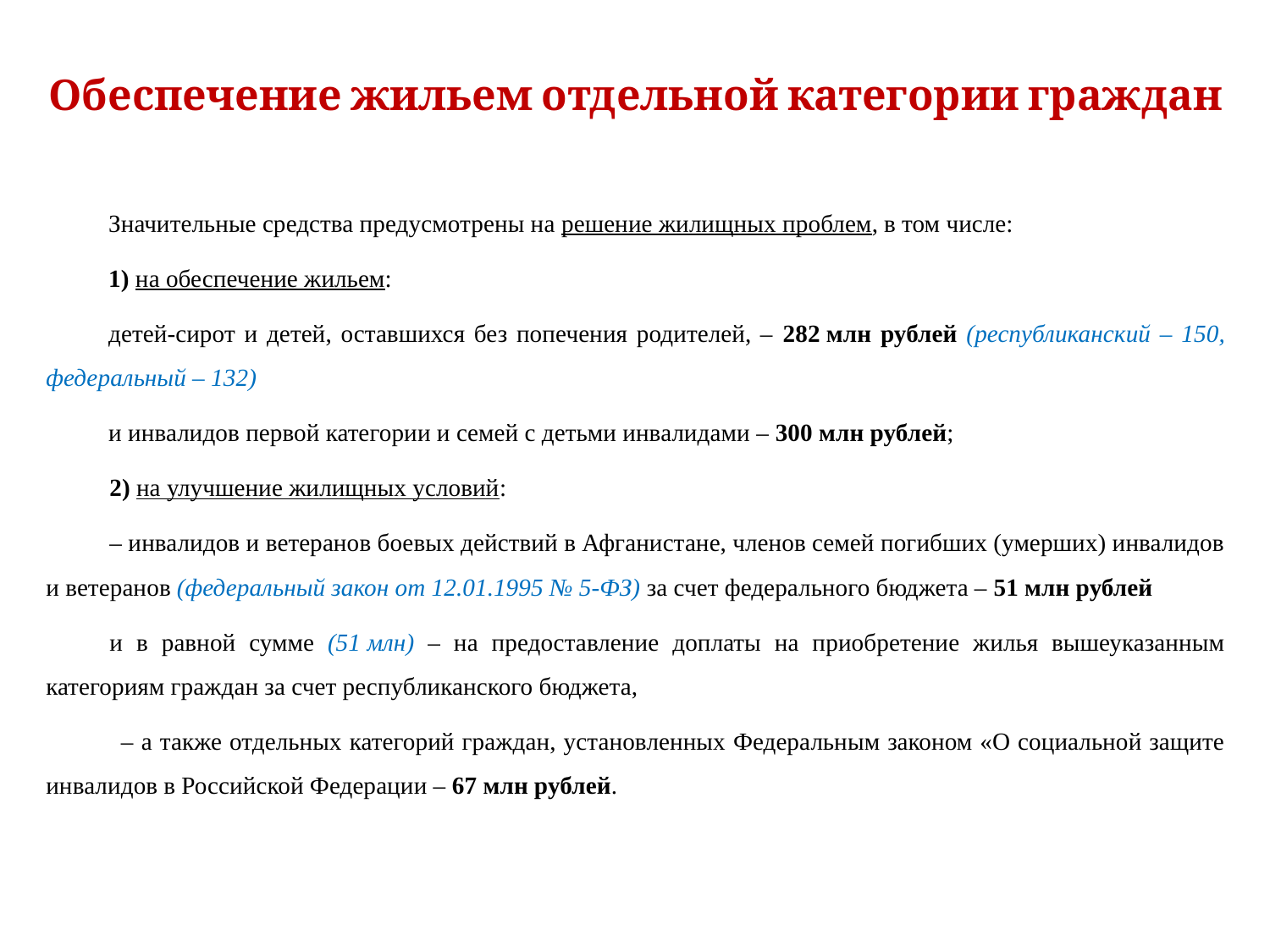

Слайд 14
Обеспечение жильем отдельной категории граждан
Значительные средства предусмотрены на решение жилищных проблем, в том числе:
1) на обеспечение жильем:
детей-сирот и детей, оставшихся без попечения родителей, – 282 млн рублей (республиканский – 150, федеральный – 132)
и инвалидов первой категории и семей с детьми инвалидами – 300 млн рублей;
2) на улучшение жилищных условий:
– инвалидов и ветеранов боевых действий в Афганистане, членов семей погибших (умерших) инвалидов и ветеранов (федеральный закон от 12.01.1995 № 5-ФЗ) за счет федерального бюджета – 51 млн рублей
и в равной сумме (51 млн) – на предоставление доплаты на приобретение жилья вышеуказанным категориям граждан за счет республиканского бюджета,
– а также отдельных категорий граждан, установленных Федеральным законом «О социальной защите инвалидов в Российской Федерации – 67 млн рублей.